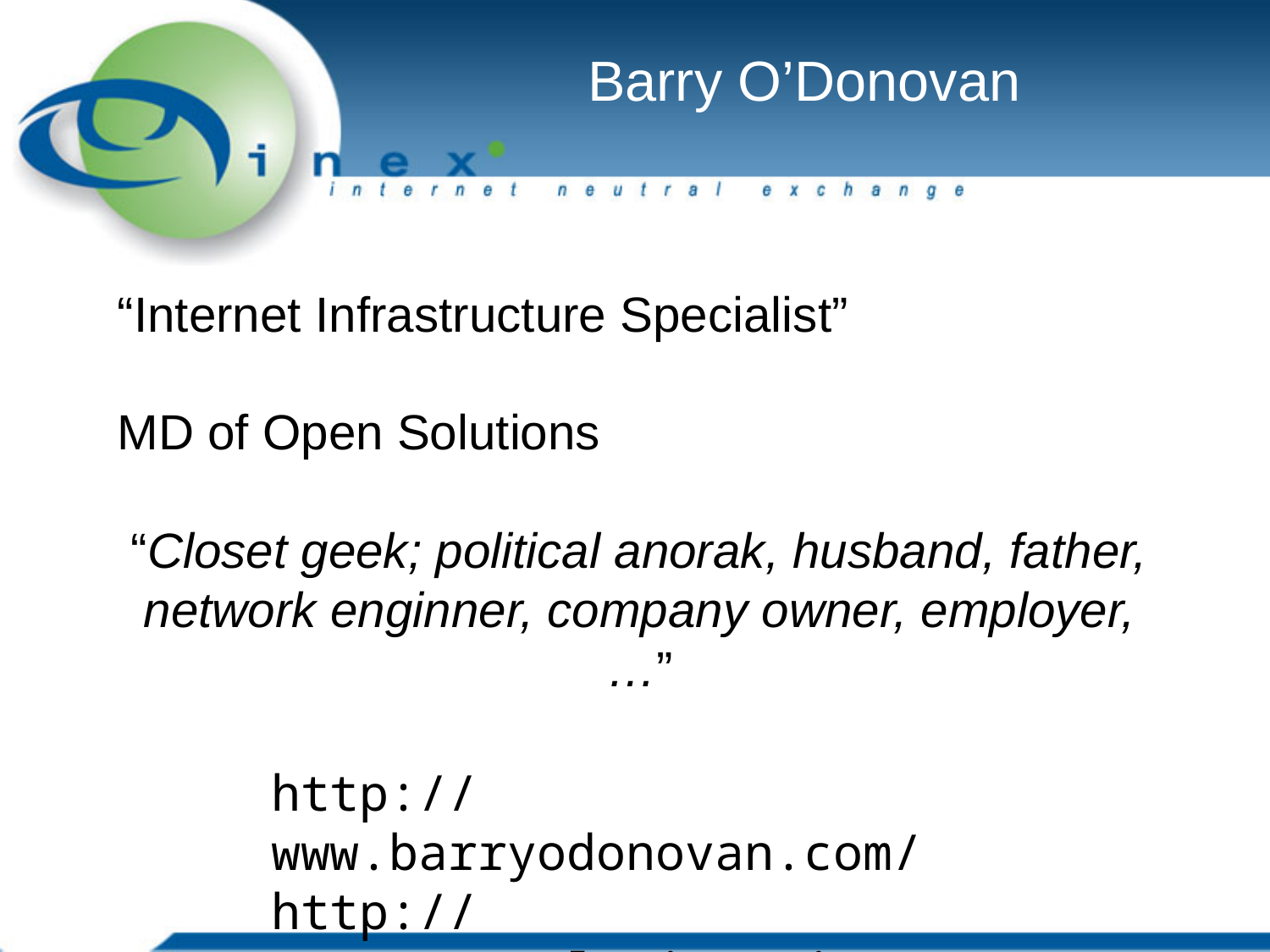

# Barry O’Donovan
“Internet Infrastructure Specialist”

MD of Open Solutions

“Closet geek; political anorak, husband, father, network enginner, company owner, employer, …”
http://www.barryodonovan.com/
http://www.opensolutions.ie/